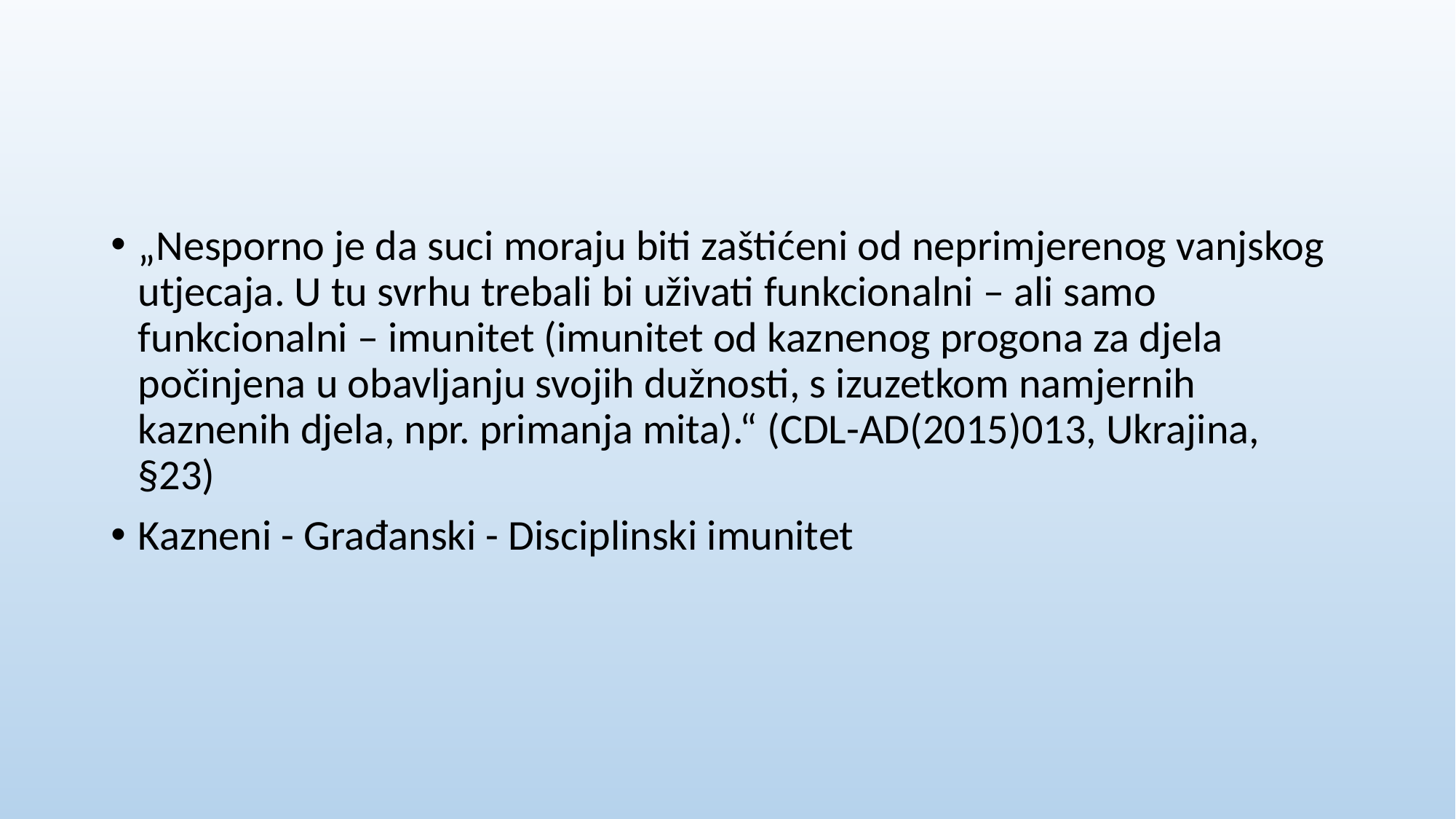

#
„Nesporno je da suci moraju biti zaštićeni od neprimjerenog vanjskog utjecaja. U tu svrhu trebali bi uživati ​​funkcionalni – ali samo funkcionalni – imunitet (imunitet od kaznenog progona za djela počinjena u obavljanju svojih dužnosti, s izuzetkom namjernih kaznenih djela, npr. primanja mita).“ (CDL-AD(2015)013, Ukrajina, §23)
Kazneni - Građanski - Disciplinski imunitet